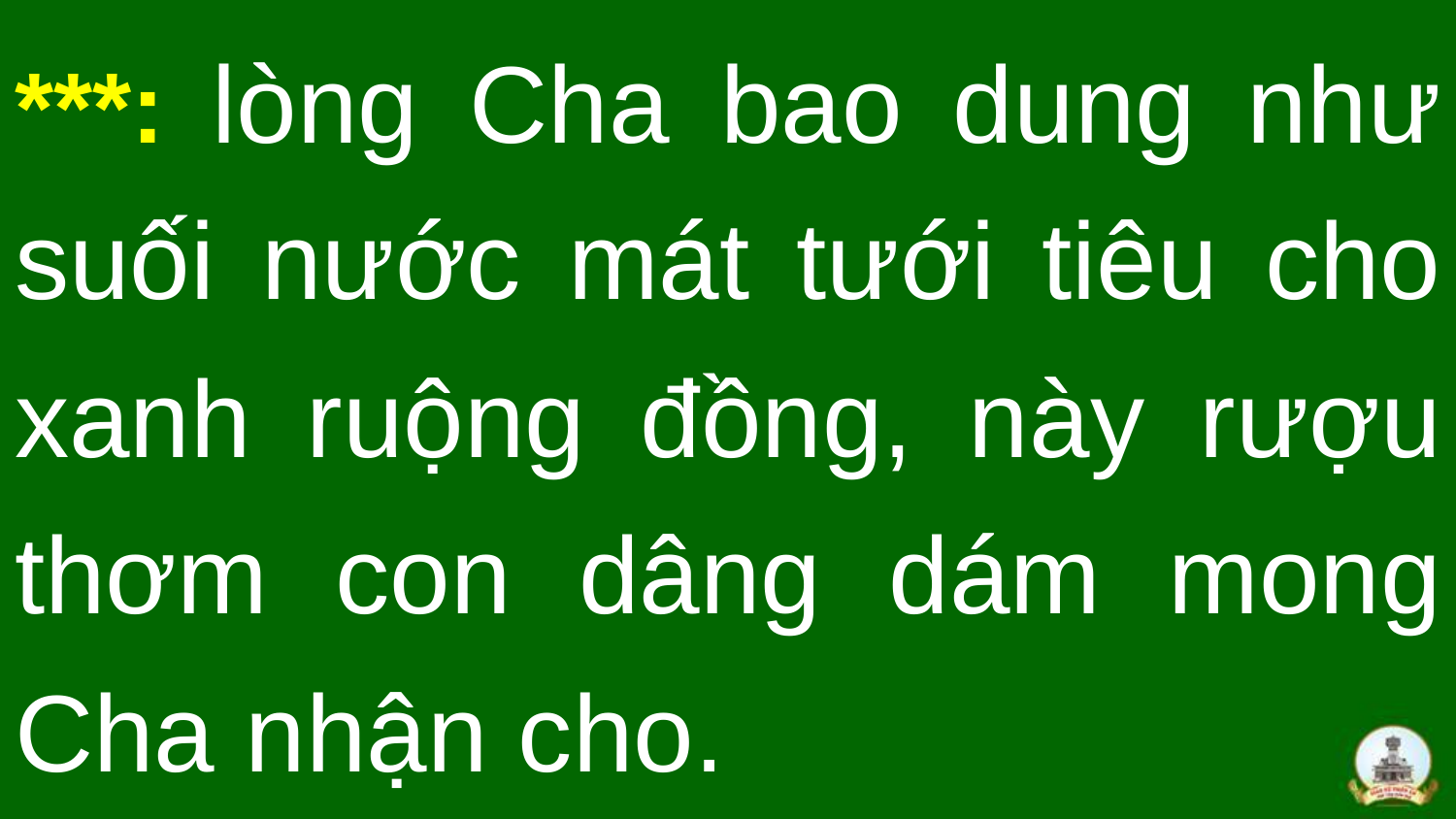

***: lòng Cha bao dung như suối nước mát tưới tiêu cho xanh ruộng đồng, này rượu thơm con dâng dám mong Cha nhận cho.